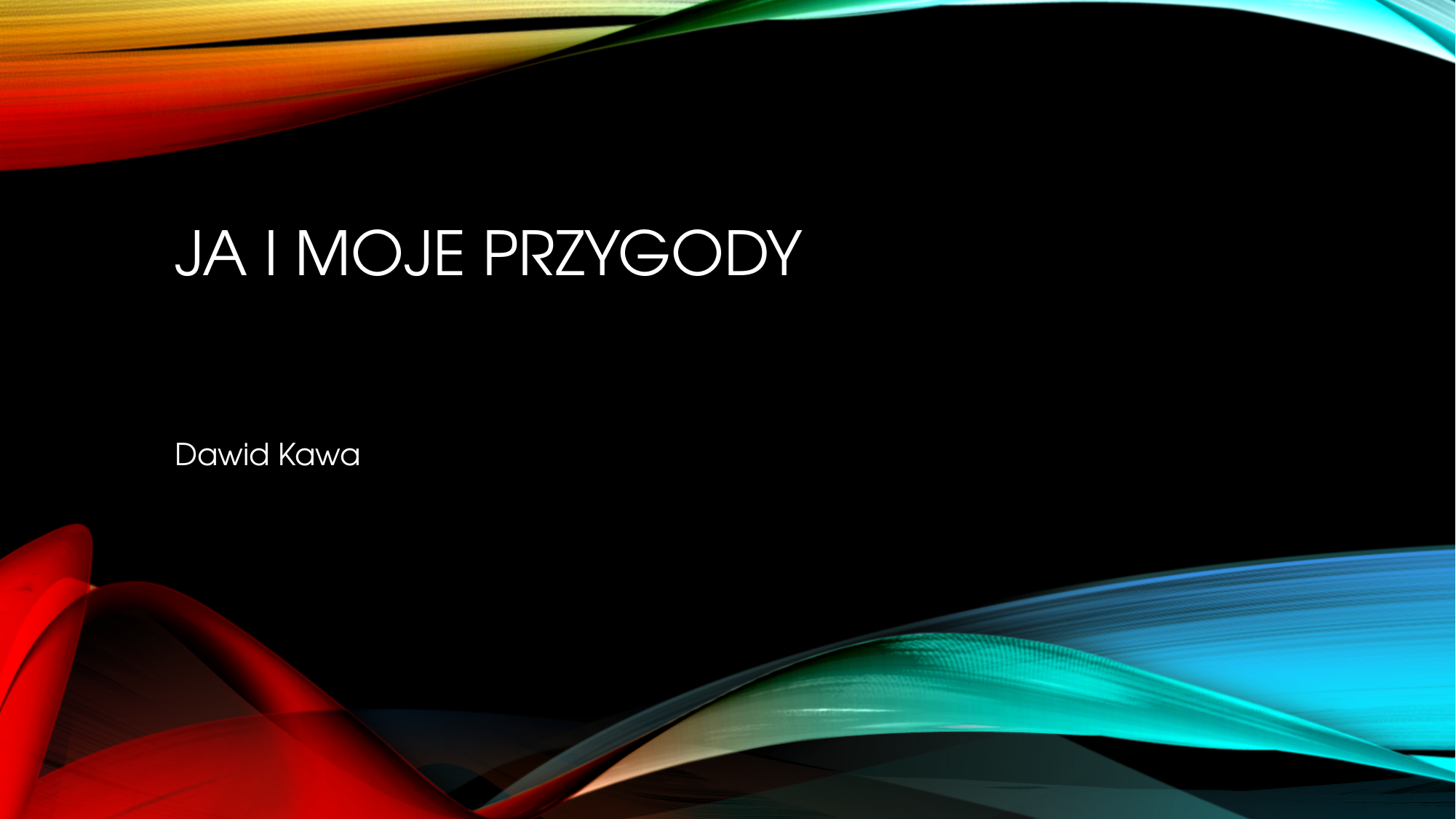

# JA i moje przygody
Dawid Kawa